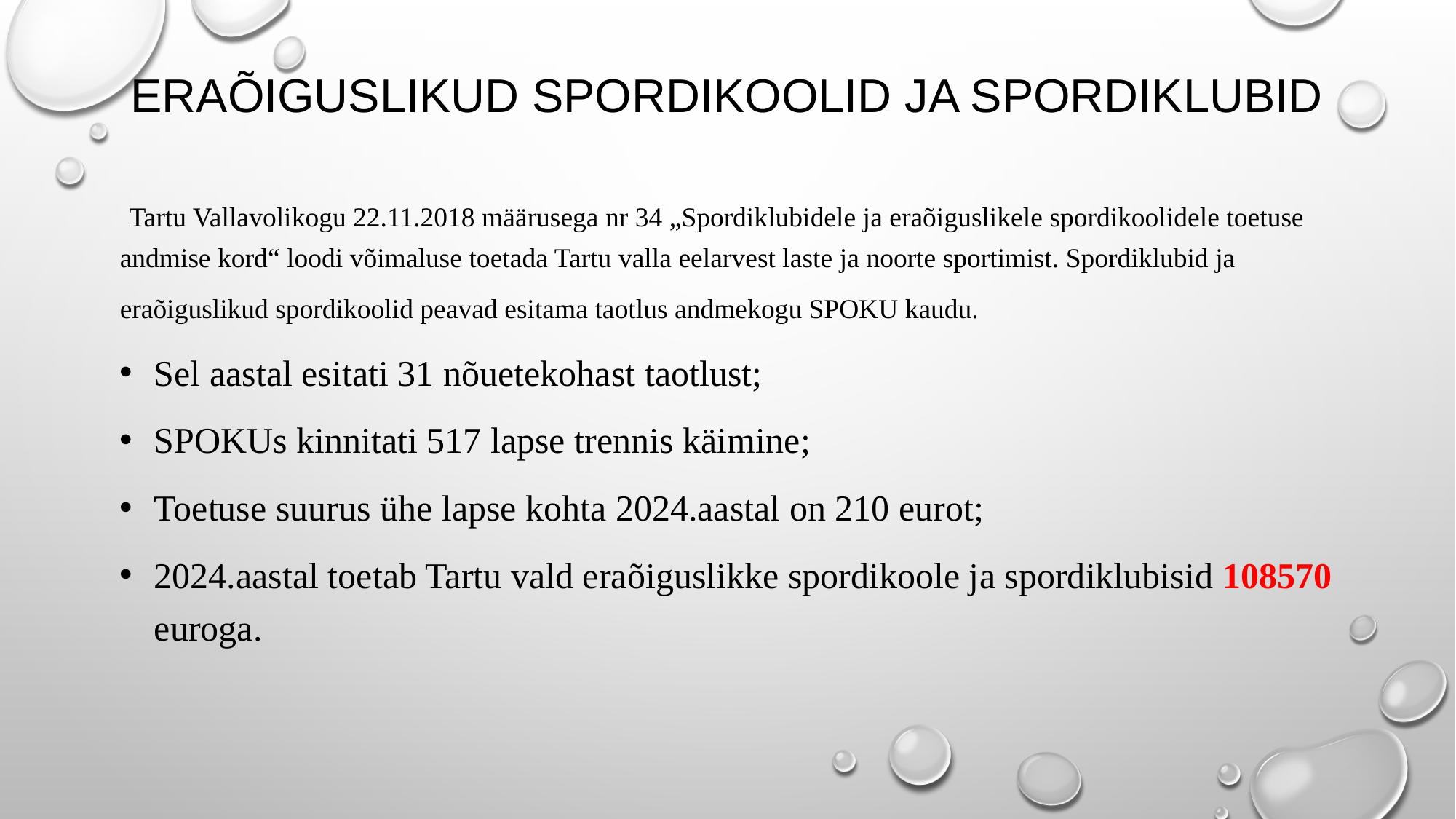

# Eraõiguslikud spordikoolid ja spordiklubid
 Tartu Vallavolikogu 22.11.2018 määrusega nr 34 „Spordiklubidele ja eraõiguslikele spordikoolidele toetuse andmise kord“ loodi võimaluse toetada Tartu valla eelarvest laste ja noorte sportimist. Spordiklubid ja eraõiguslikud spordikoolid peavad esitama taotlus andmekogu SPOKU kaudu.
Sel aastal esitati 31 nõuetekohast taotlust;
SPOKUs kinnitati 517 lapse trennis käimine;
Toetuse suurus ühe lapse kohta 2024.aastal on 210 eurot;
2024.aastal toetab Tartu vald eraõiguslikke spordikoole ja spordiklubisid 108570 euroga.